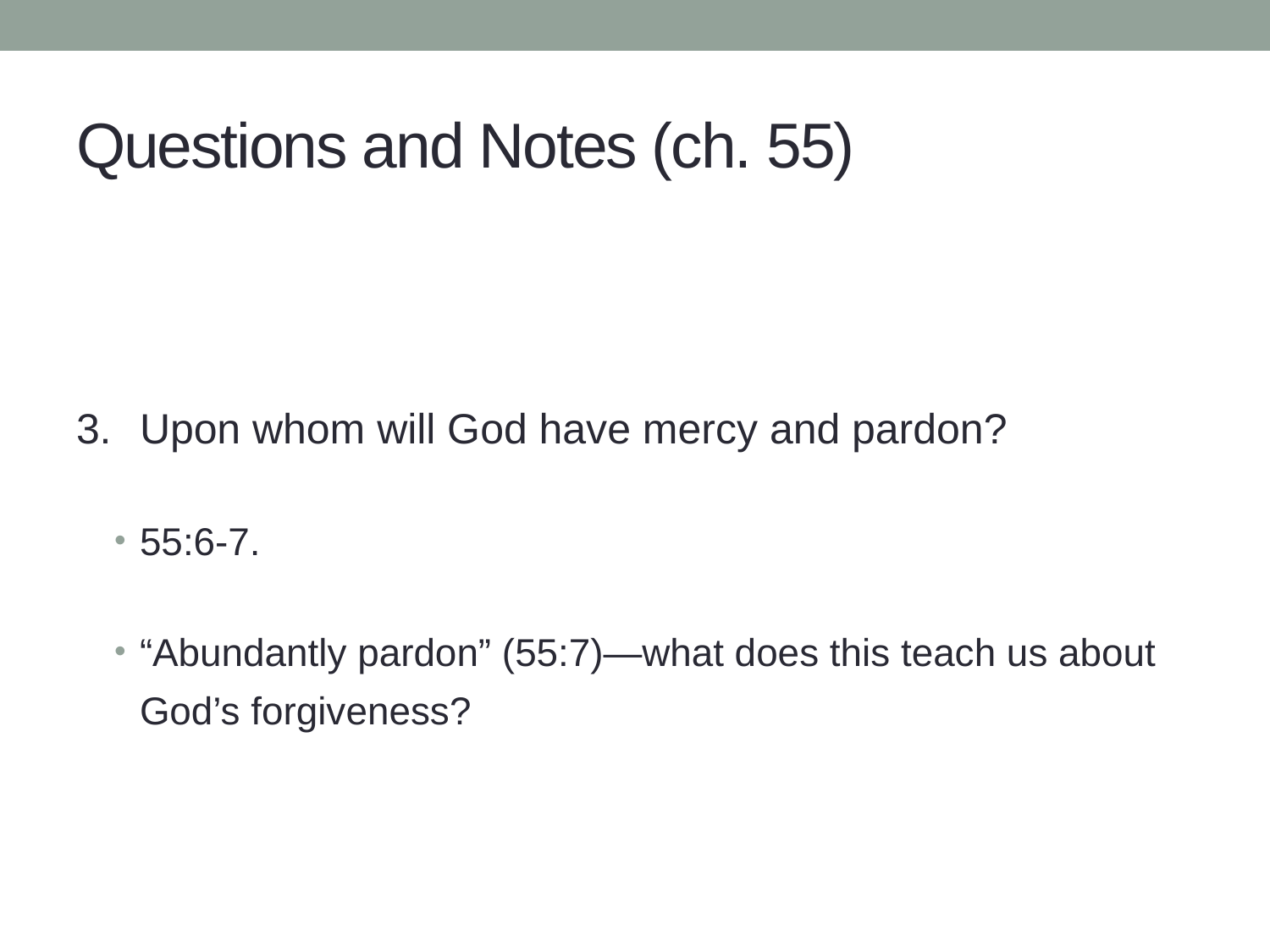

# Questions and Notes (ch. 55)
Upon whom will God have mercy and pardon?
55:6-7.
“Abundantly pardon” (55:7)—what does this teach us about God’s forgiveness?